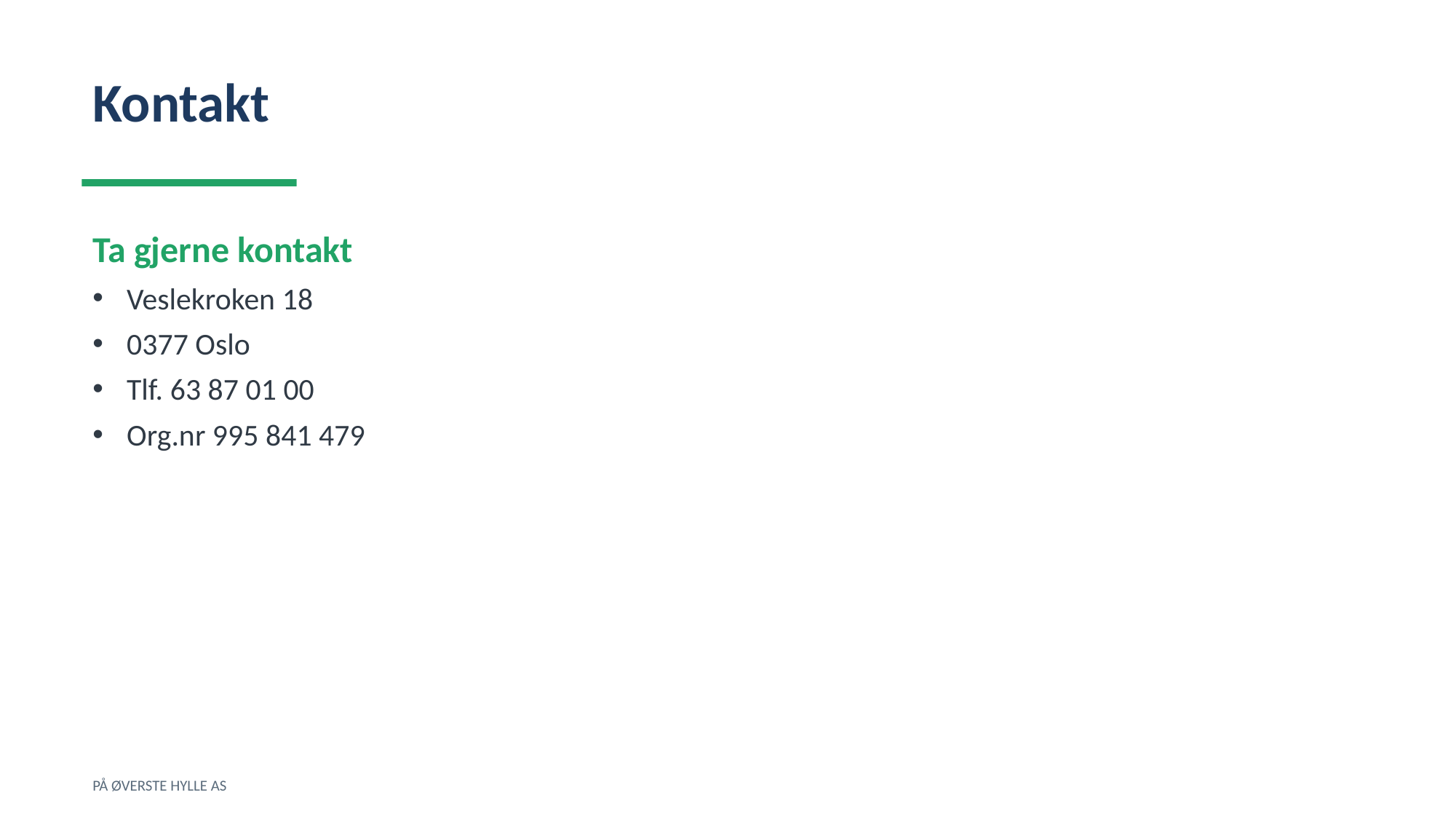

Kontakt

Ta gjerne kontakt
Veslekroken 18
0377 Oslo
Tlf. 63 87 01 00
Org.nr 995 841 479
PÅ ØVERSTE HYLLE AS